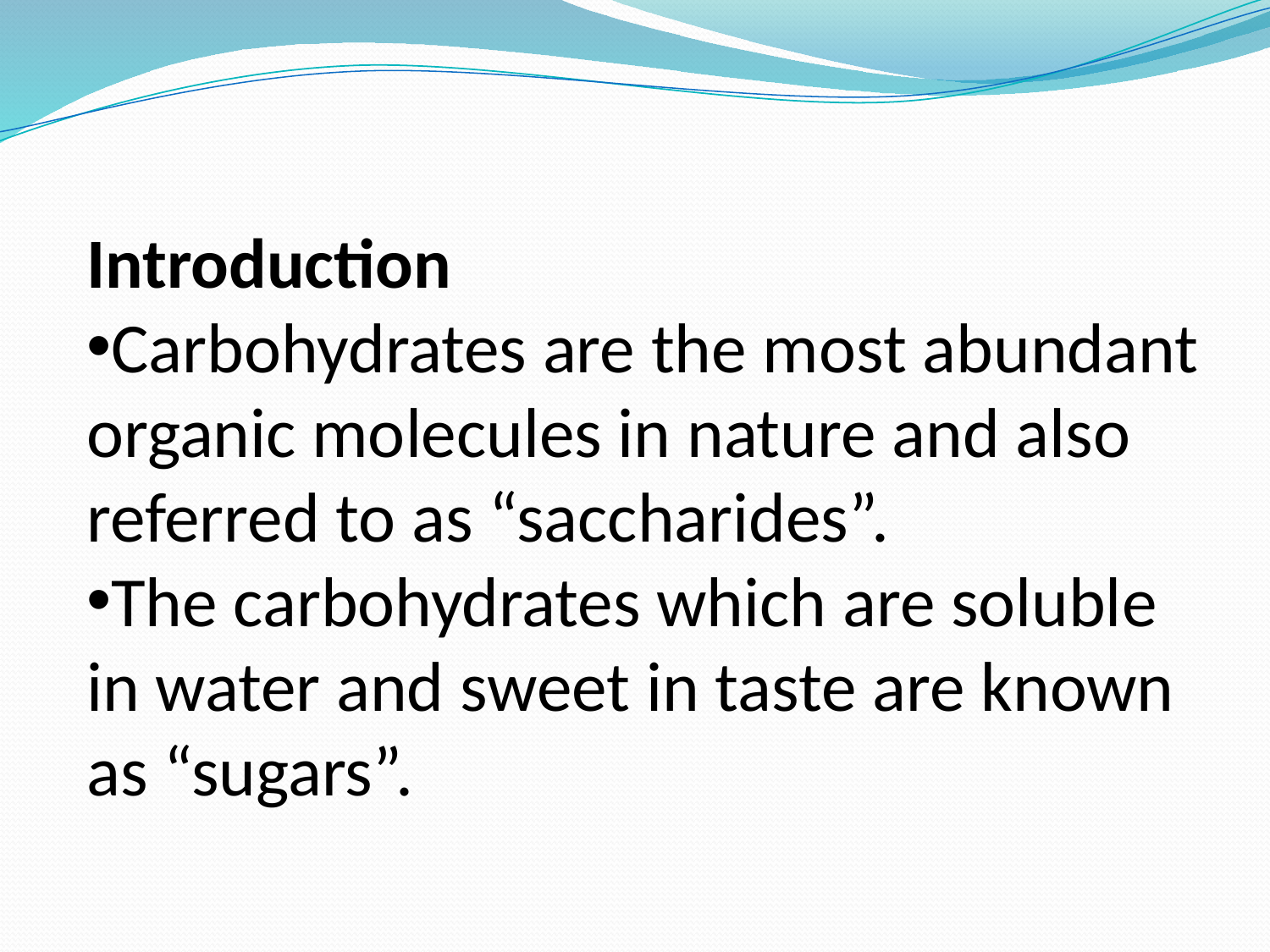

Introduction
Carbohydrates are the most abundant organic molecules in nature and also referred to as “saccharides”.
The carbohydrates which are soluble in water and sweet in taste are known as “sugars”.